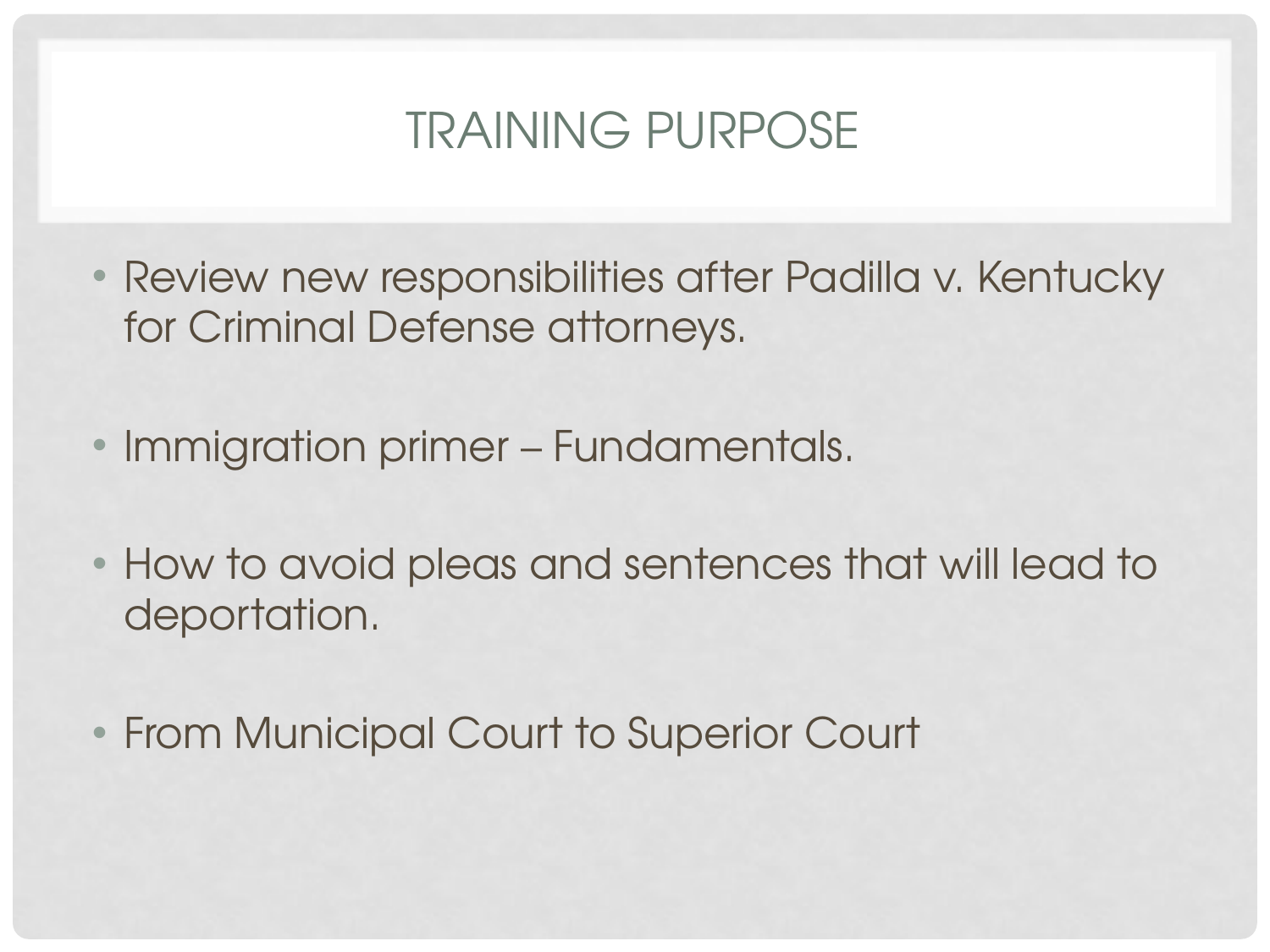

# Training Purpose
Review new responsibilities after Padilla v. Kentucky for Criminal Defense attorneys.

Immigration primer – Fundamentals.

How to avoid pleas and sentences that will lead to deportation.

From Municipal Court to Superior Court